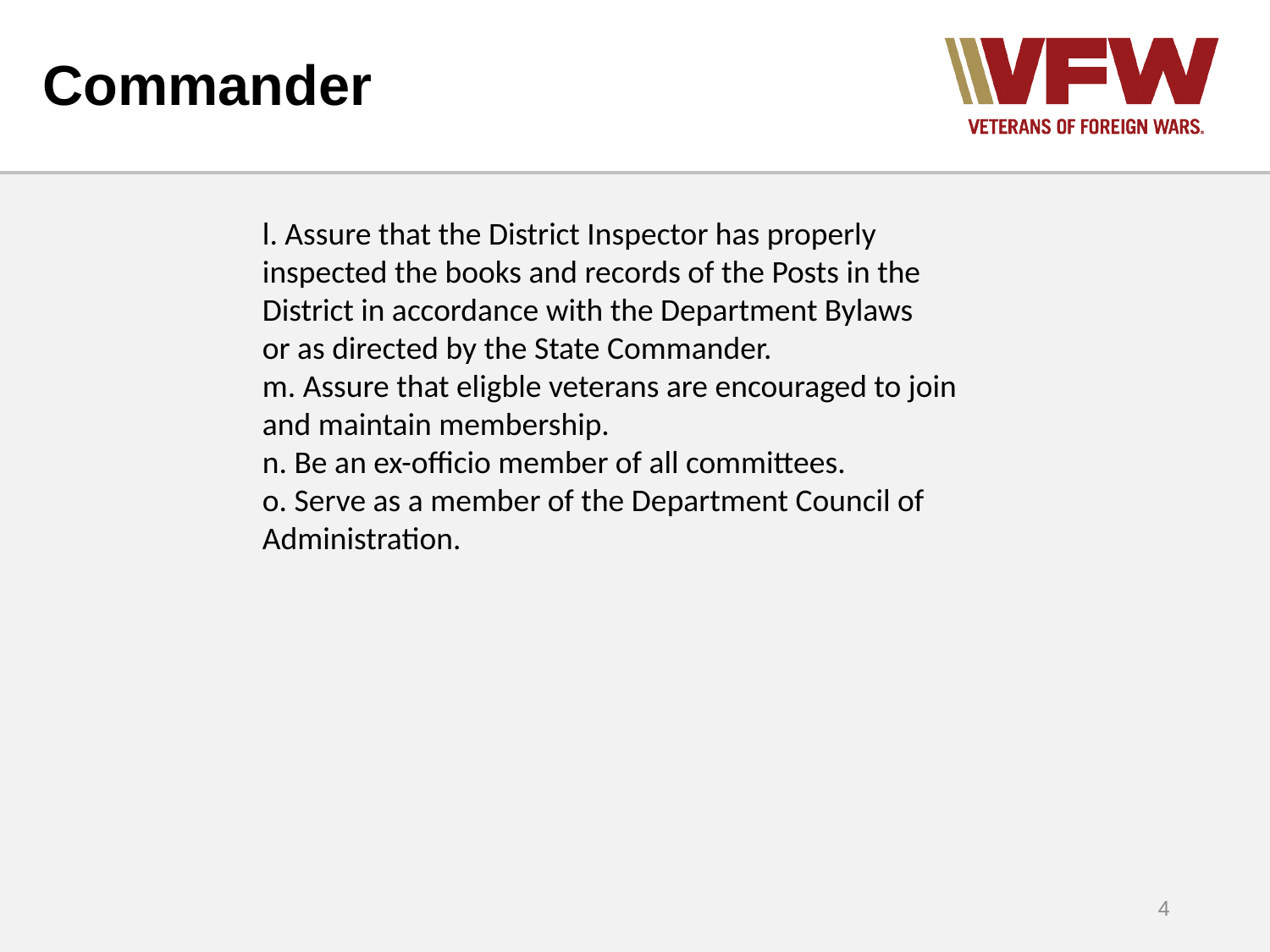

# Commander
l. Assure that the District Inspector has properly inspected the books and records of the Posts in the District in accordance with the Department Bylaws
or as directed by the State Commander.
m. Assure that eligble veterans are encouraged to join and maintain membership.
n. Be an ex-officio member of all committees.
o. Serve as a member of the Department Council of
Administration.
4